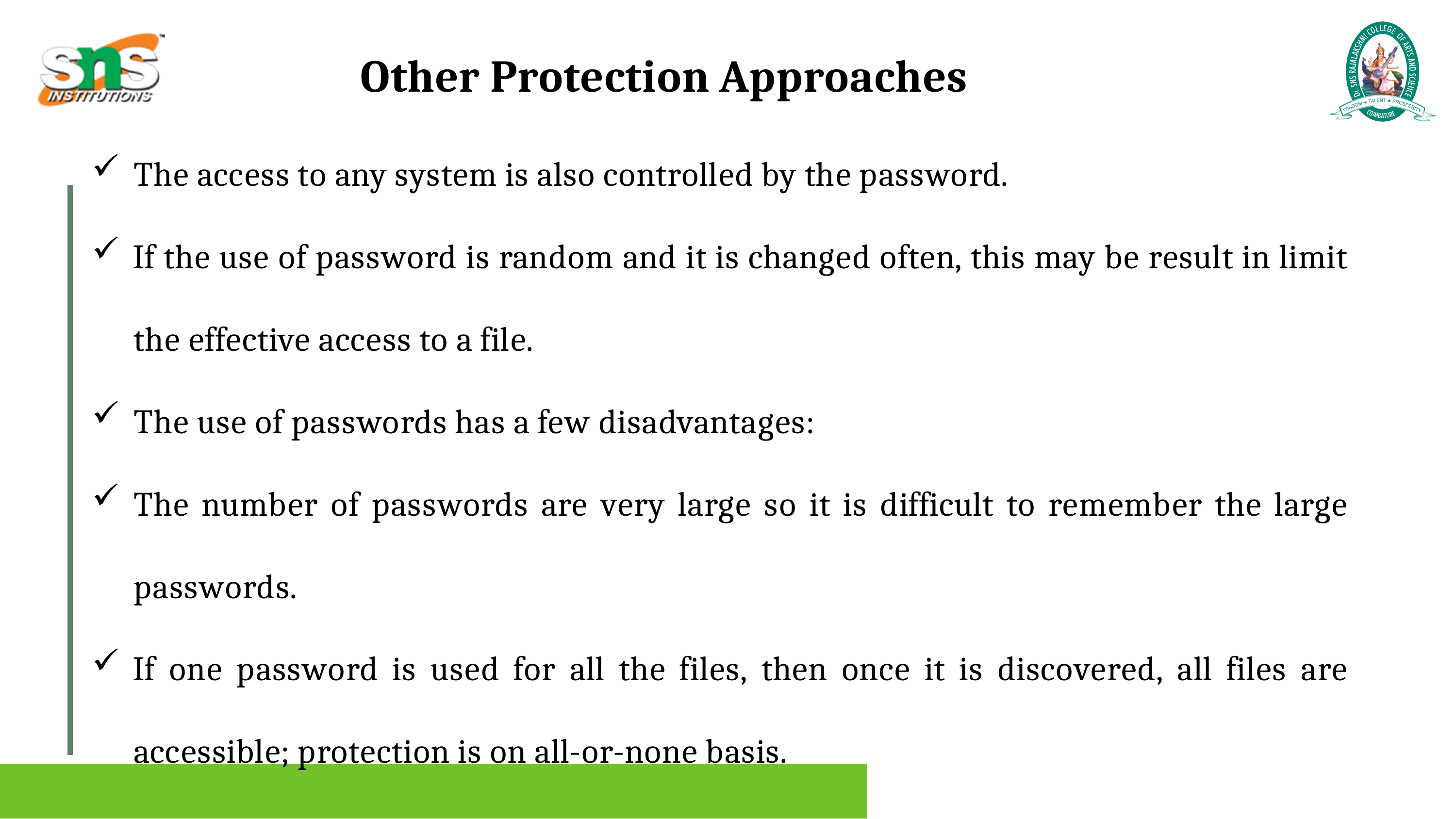

Other Protection Approaches
The access to any system is also controlled by the password.
If the use of password is random and it is changed often, this may be result in limit the effective access to a file.
The use of passwords has a few disadvantages:
The number of passwords are very large so it is difficult to remember the large passwords.
If one password is used for all the files, then once it is discovered, all files are accessible; protection is on all-or-none basis.